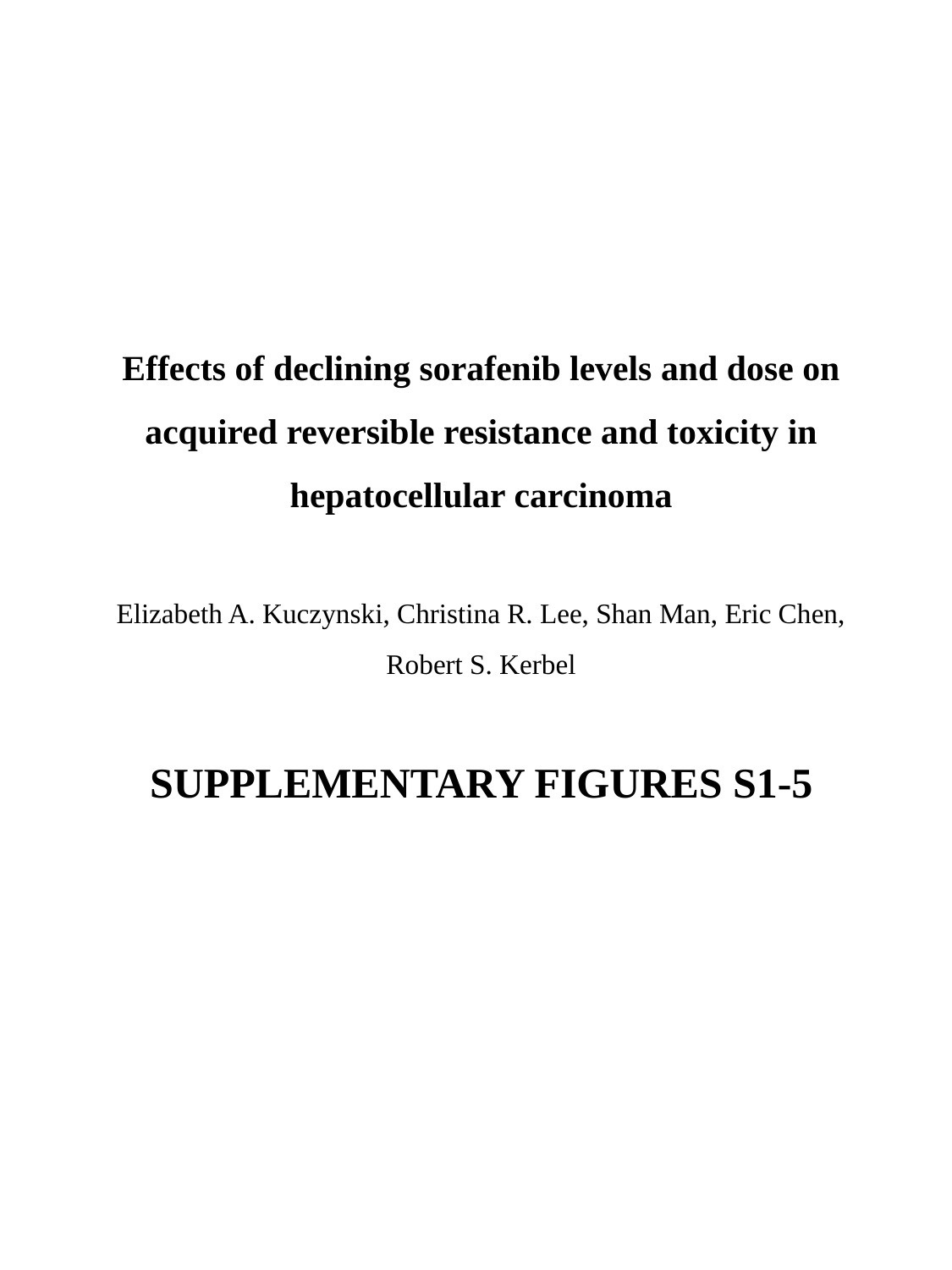

# Effects of declining sorafenib levels and dose on acquired reversible resistance and toxicity in hepatocellular carcinoma Elizabeth A. Kuczynski, Christina R. Lee, Shan Man, Eric Chen, Robert S. Kerbel SUPPLEMENTARY FIGURES S1-5